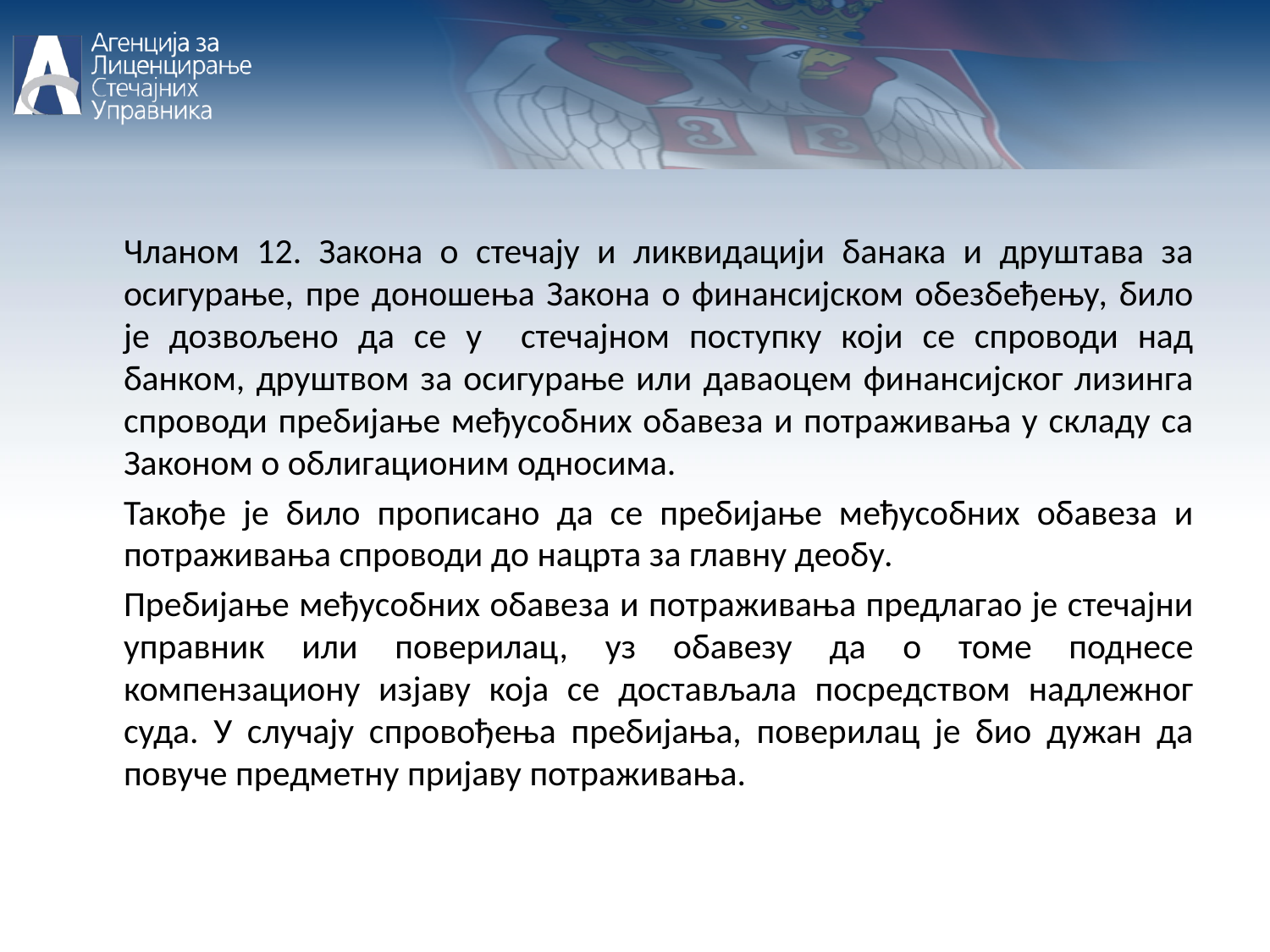

Чланом 12. Закона о стечају и ликвидацији банака и друштава за осигурање, пре доношења Закона о финансијском обезбеђењу, било је дозвољено да се у  стечајном поступку који се спроводи над банком, друштвом за осигурање или даваоцем финансијског лизинга спроводи пребијање међусобних обавеза и потраживања у складу са Законом о облигационим односима.
	Такође је било прописано да се пребијање међусобних обавеза и потраживања спроводи до нацрта за главну деобу.
	Пребијање међусобних обавеза и потраживања предлагао је стечајни управник или поверилац, уз обавезу да о томе поднесе компензациону изјаву која се достављала посредством надлежног суда. У случају спровођења пребијања, поверилац је био дужан да повуче предметну пријаву потраживања.